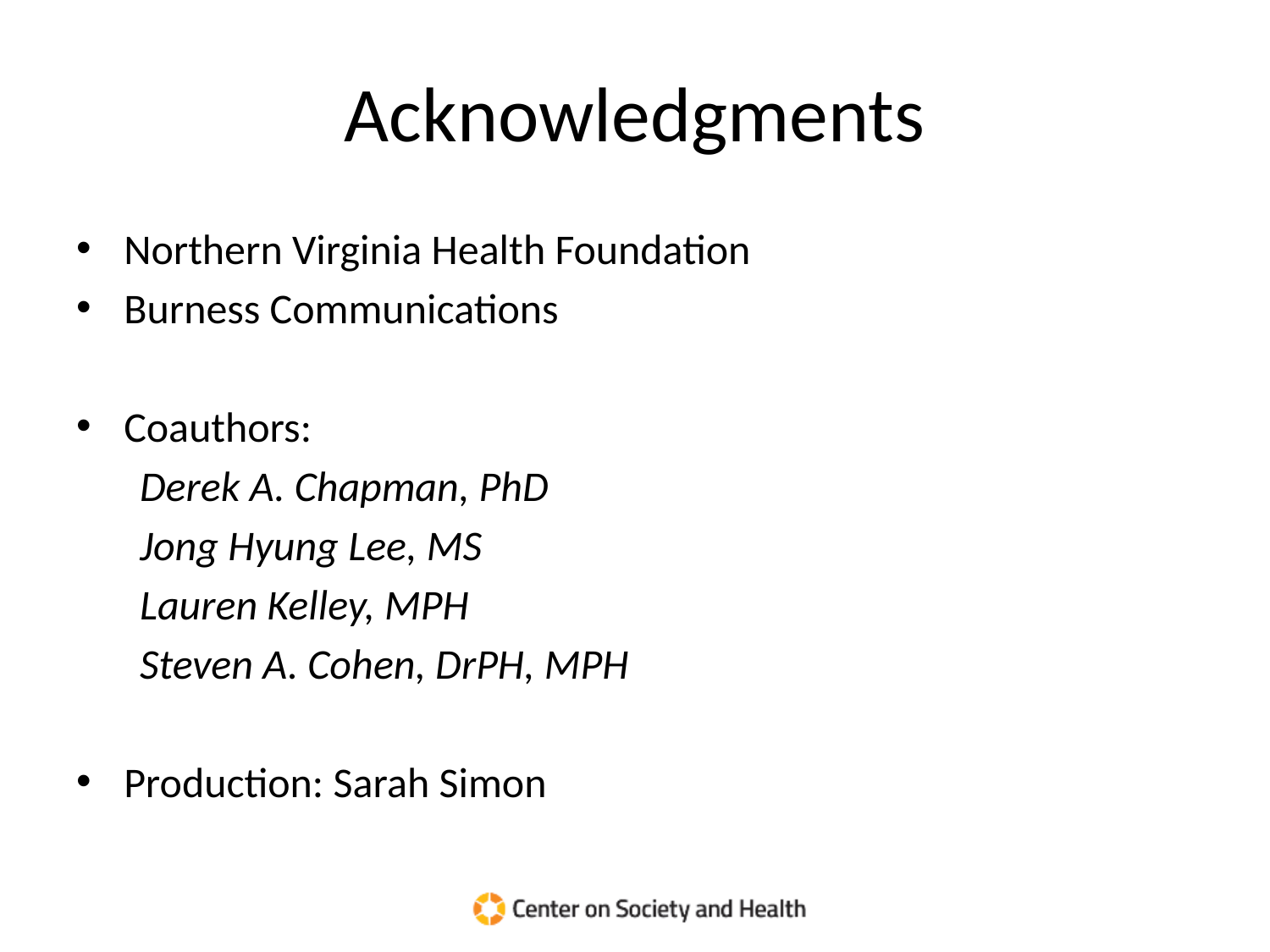

# Acknowledgments
Northern Virginia Health Foundation
Burness Communications

Coauthors:
Derek A. Chapman, PhD
Jong Hyung Lee, MS
Lauren Kelley, MPH
Steven A. Cohen, DrPH, MPH

Production: Sarah Simon